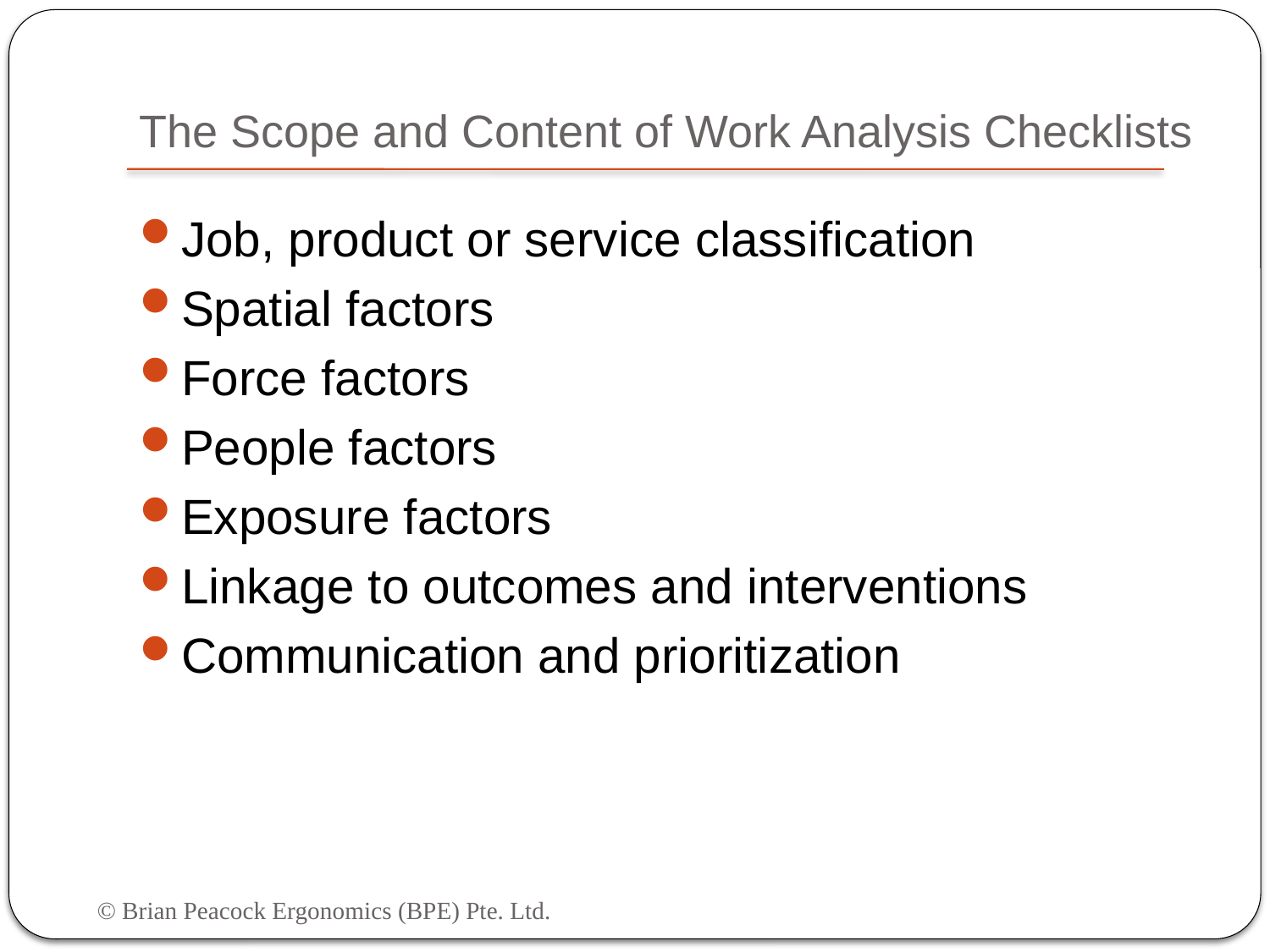

# The Scope and Content of Work Analysis Checklists
Job, product or service classification
Spatial factors
Force factors
People factors
Exposure factors
Linkage to outcomes and interventions
Communication and prioritization
© Brian Peacock Ergonomics (BPE) Pte. Ltd.